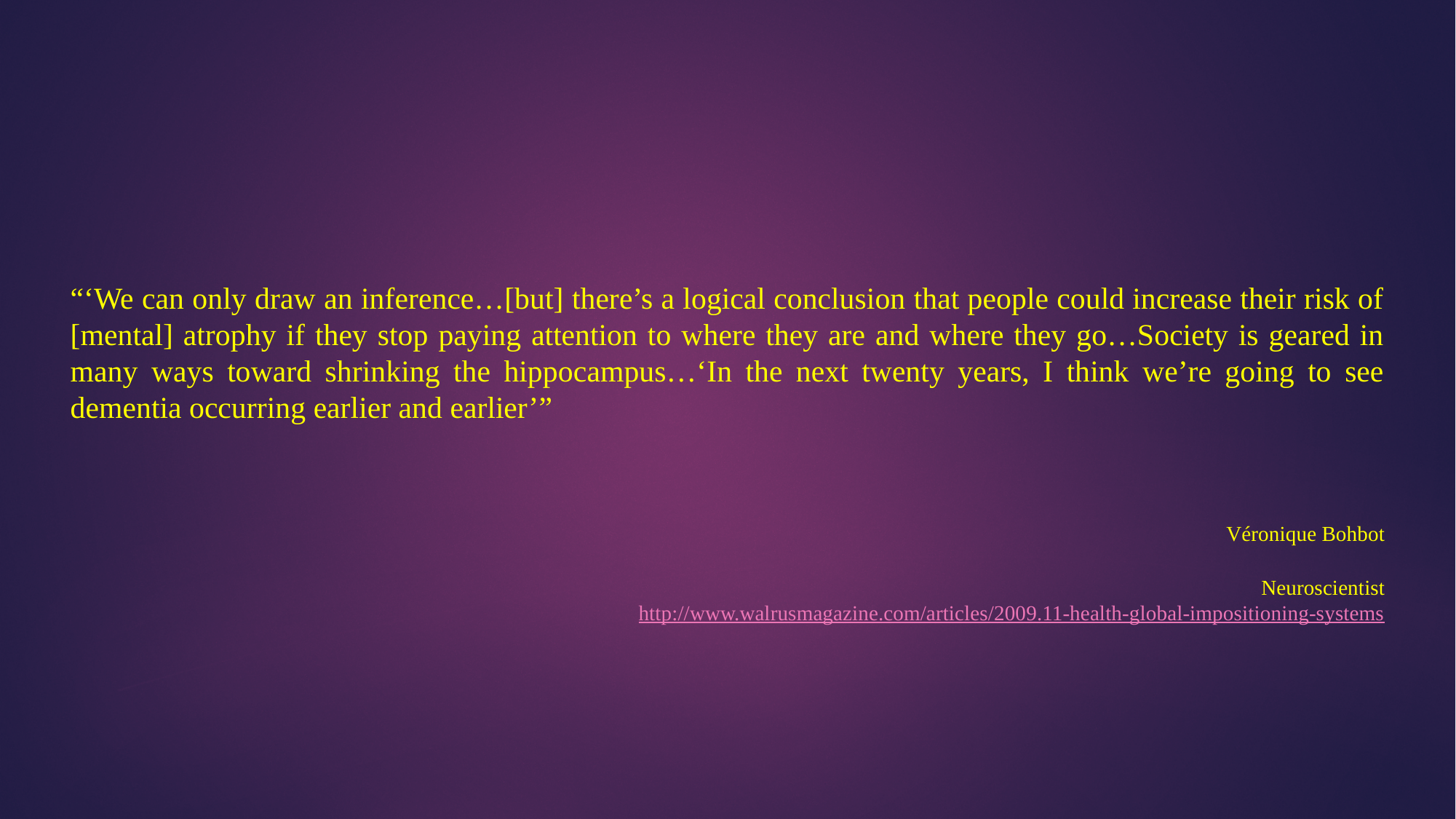

“‘We can only draw an inference…[but] there’s a logical conclusion that people could increase their risk of [mental] atrophy if they stop paying attention to where they are and where they go…Society is geared in many ways toward shrinking the hippocampus…‘In the next twenty years, I think we’re going to see dementia occurring earlier and earlier’”

															      Véronique Bohbot
													    		          Neuroscientist
http://www.walrusmagazine.com/articles/2009.11-health-global-impositioning-systems